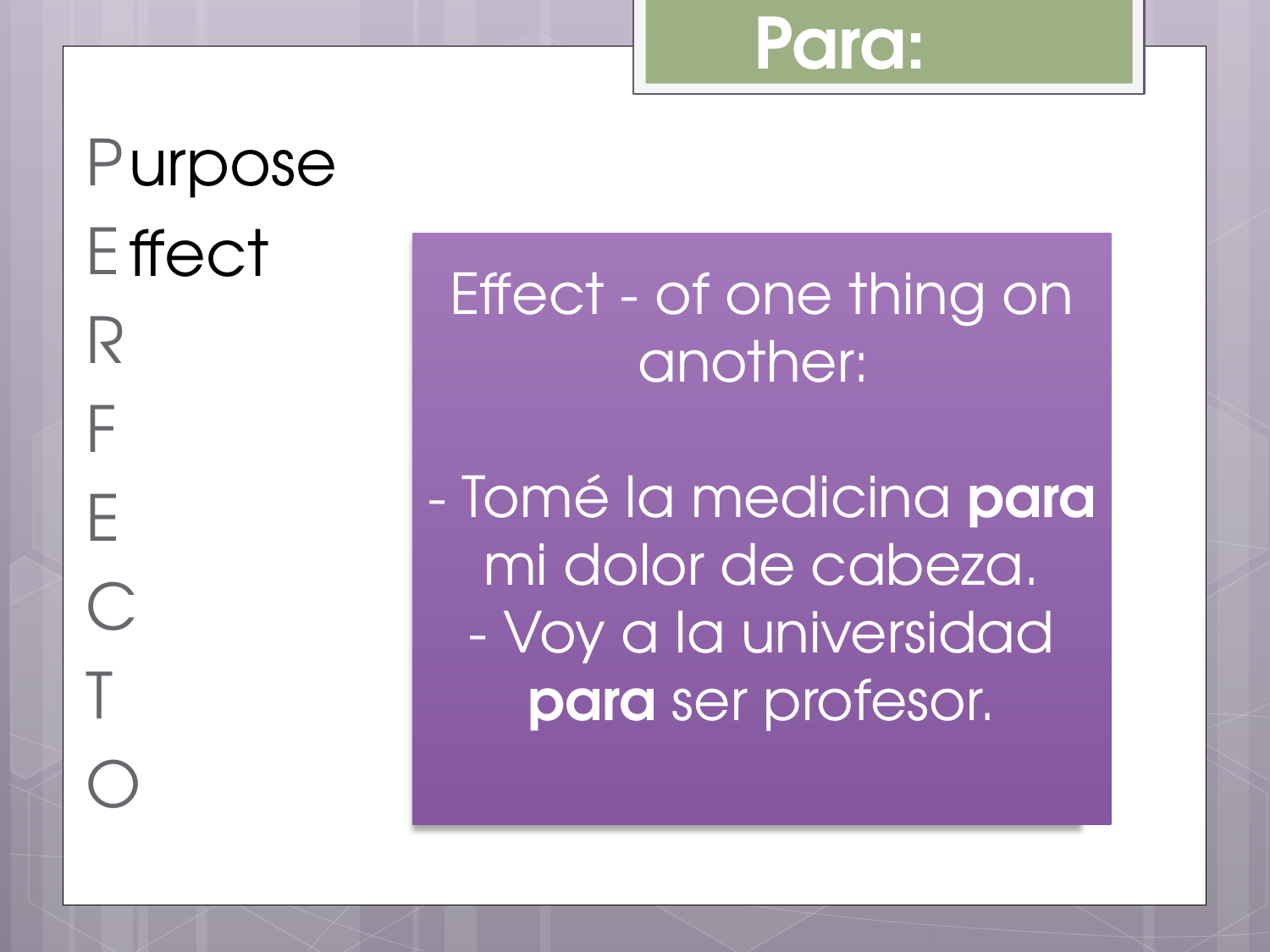

# Para:
P
E
R
F
E
C
T
O

urpose
ffect
Effect - of one thing on another:

- Tomé la medicina para mi dolor de cabeza.
- Voy a la universidad para ser profesor.